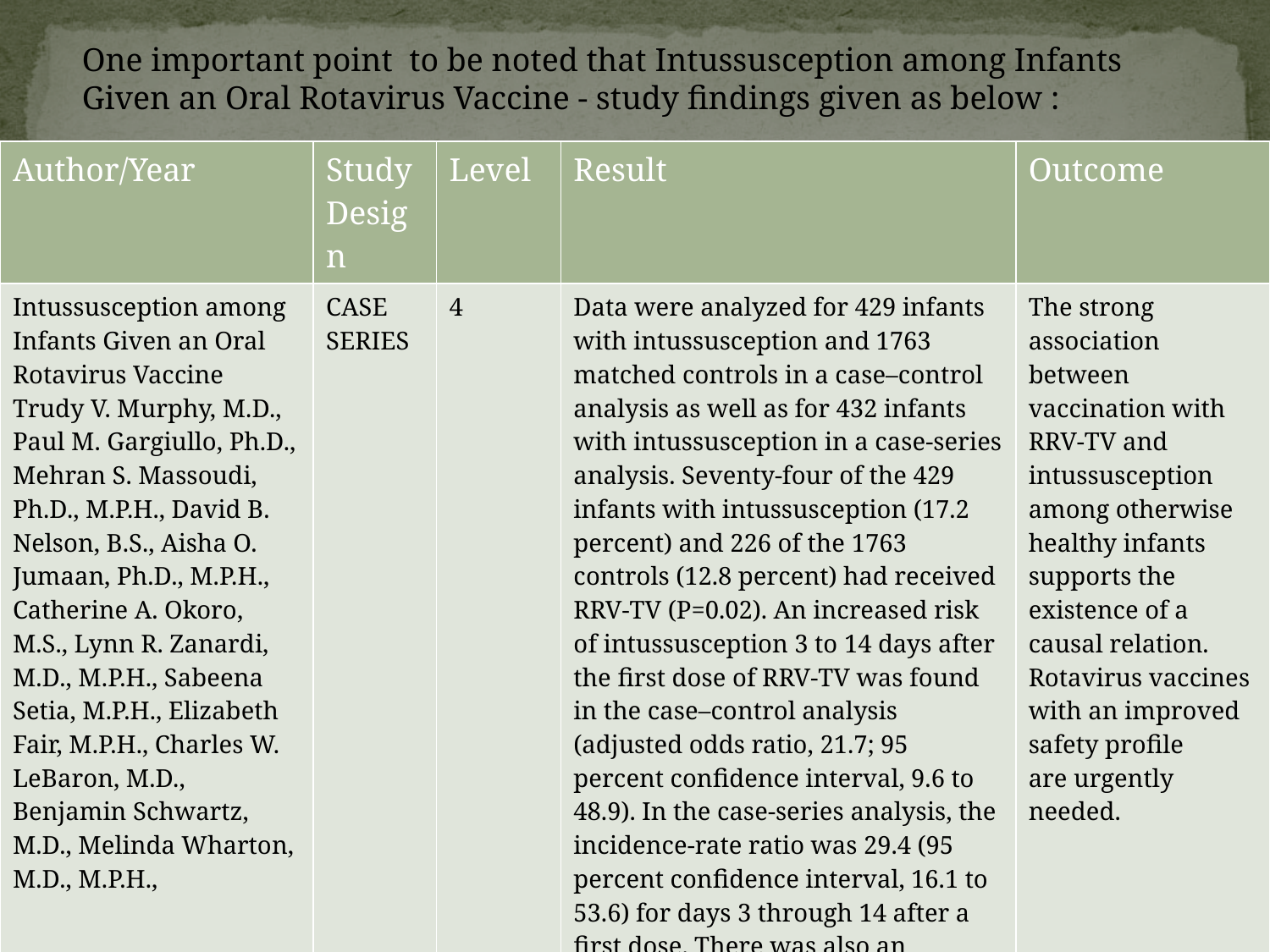

One important point  to be noted that Intussusception among Infants Given an Oral Rotavirus Vaccine - study findings given as below :

| Author/Year | Study Design | Level | Result | Outcome |
| --- | --- | --- | --- | --- |
| Intussusception among Infants Given an Oral Rotavirus Vaccine Trudy V. Murphy, M.D., Paul M. Gargiullo, Ph.D., Mehran S. Massoudi, Ph.D., M.P.H., David B. Nelson, B.S., Aisha O. Jumaan, Ph.D., M.P.H., Catherine A. Okoro, M.S., Lynn R. Zanardi, M.D., M.P.H., Sabeena Setia, M.P.H., Elizabeth Fair, M.P.H., Charles W. LeBaron, M.D., Benjamin Schwartz, M.D., Melinda Wharton, M.D., M.P.H., | CASE SERIES | 4 | Data were analyzed for 429 infants with intussusception and 1763 matched controls in a case–control analysis as well as for 432 infants with intussusception in a case-series analysis. Seventy-four of the 429 infants with intussusception (17.2 percent) and 226 of the 1763 controls (12.8 percent) had received RRV-TV (P=0.02). An increased risk of intussusception 3 to 14 days after the first dose of RRV-TV was found in the case–control analysis (adjusted odds ratio, 21.7; 95 percent confidence interval, 9.6 to 48.9). In the case-series analysis, the incidence-rate ratio was 29.4 (95 percent confidence interval, 16.1 to 53.6) for days 3 through 14 after a first dose. There was also an increase in the risk of intussusception after the second dose of the vaccine, but it was smaller than the increase in risk after the first dose. Assuming full implementation of a national program of vaccination with RRV-TV, we estimated that 1 case of intussusception attributable to the vaccine would occur for every 4670 to 9474 infants vaccinated. | The strong association between vaccination with RRV-TV and intussusception among otherwise healthy infants supports the existence of a causal relation. Rotavirus vaccines with an improved safety profile are urgently needed. |